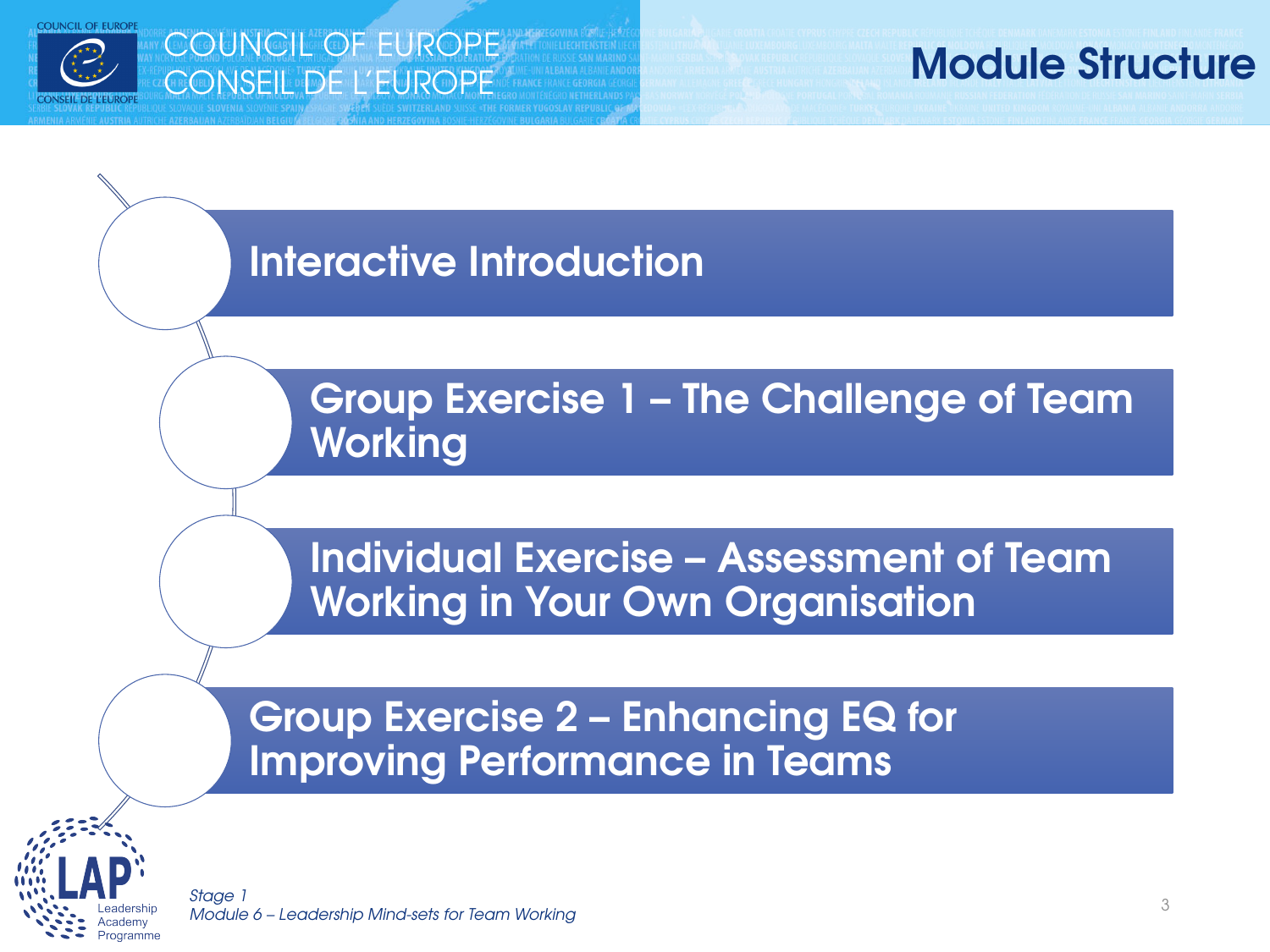

# Module Structure
Interactive Introduction
Group Exercise 1 – The Challenge of Team Working
Individual Exercise – Assessment of Team Working in Your Own Organisation
Group Exercise 2 – Enhancing EQ for Improving Performance in Teams

Stage 1
Module 6 – Leadership Mind-sets for Team Working
3